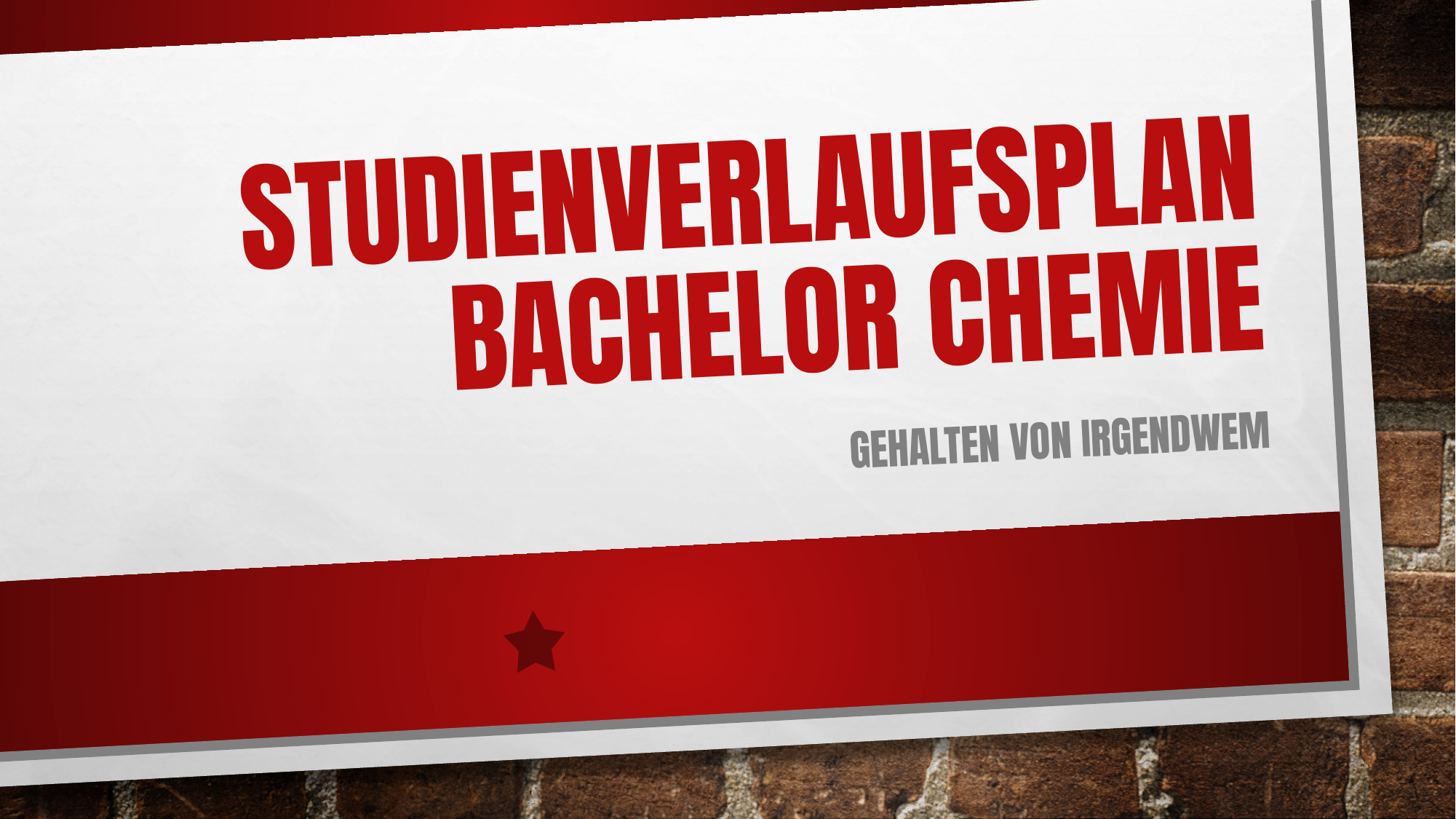

# Studienverlaufsplan Bachelor Chemie
Gehalten von irgendwem